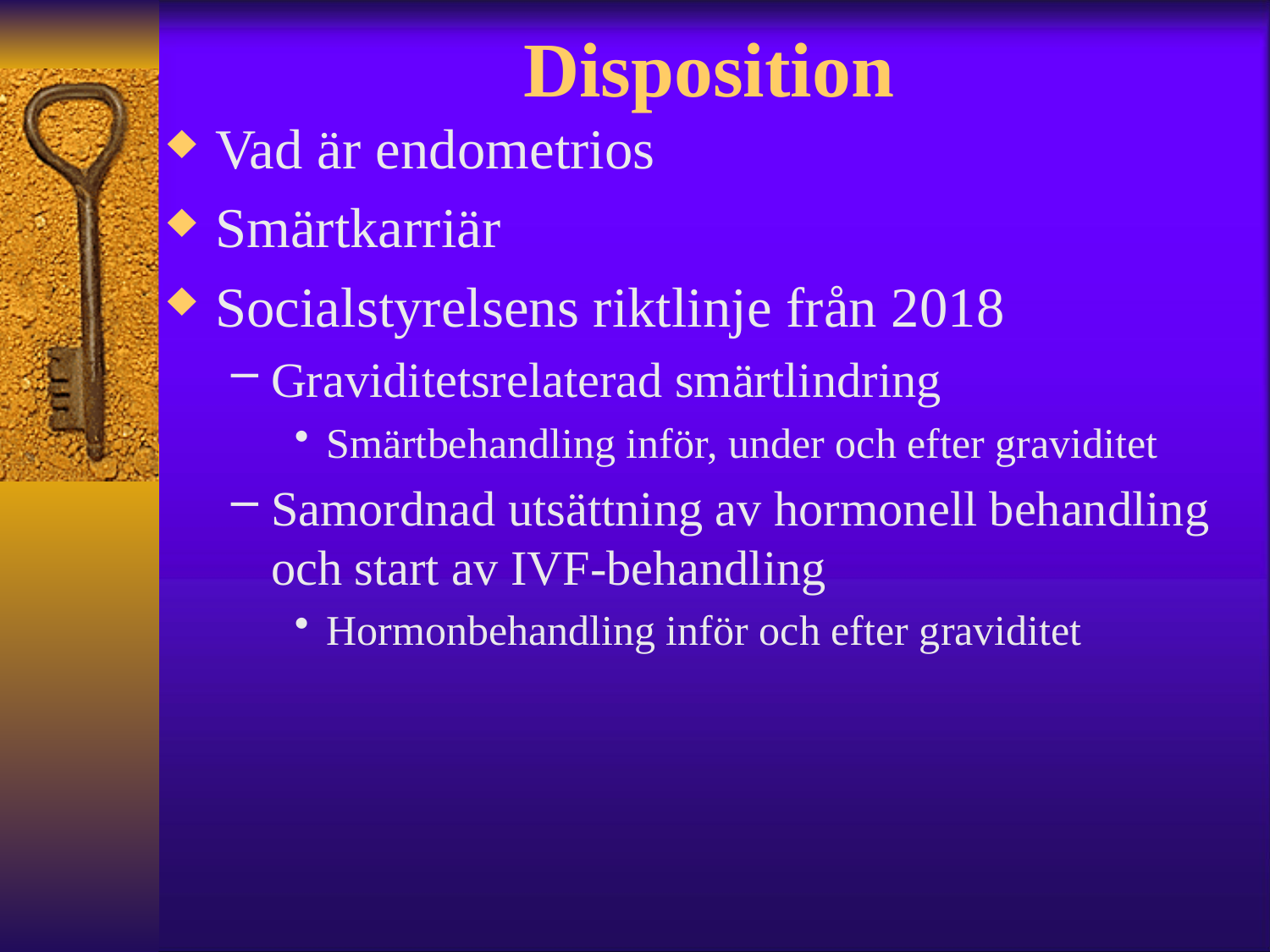

# Disposition
Vad är endometrios
Smärtkarriär
Socialstyrelsens riktlinje från 2018
Graviditetsrelaterad smärtlindring
Smärtbehandling inför, under och efter graviditet
Samordnad utsättning av hormonell behandling och start av IVF-behandling
Hormonbehandling inför och efter graviditet